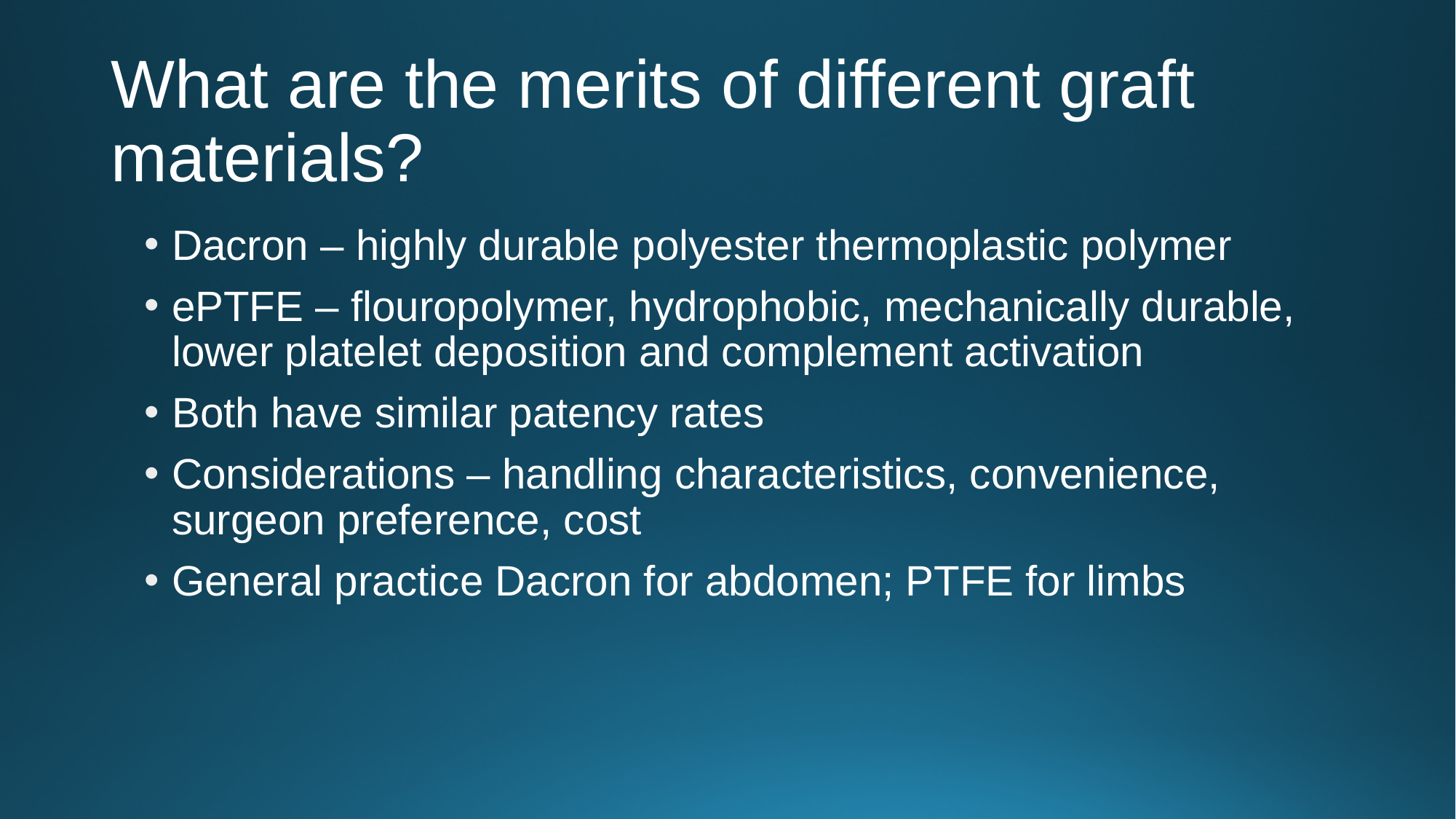

# What are the merits of different graft materials?
Dacron – highly durable polyester thermoplastic polymer
ePTFE – flouropolymer, hydrophobic, mechanically durable, lower platelet deposition and complement activation
Both have similar patency rates
Considerations – handling characteristics, convenience, surgeon preference, cost
General practice Dacron for abdomen; PTFE for limbs